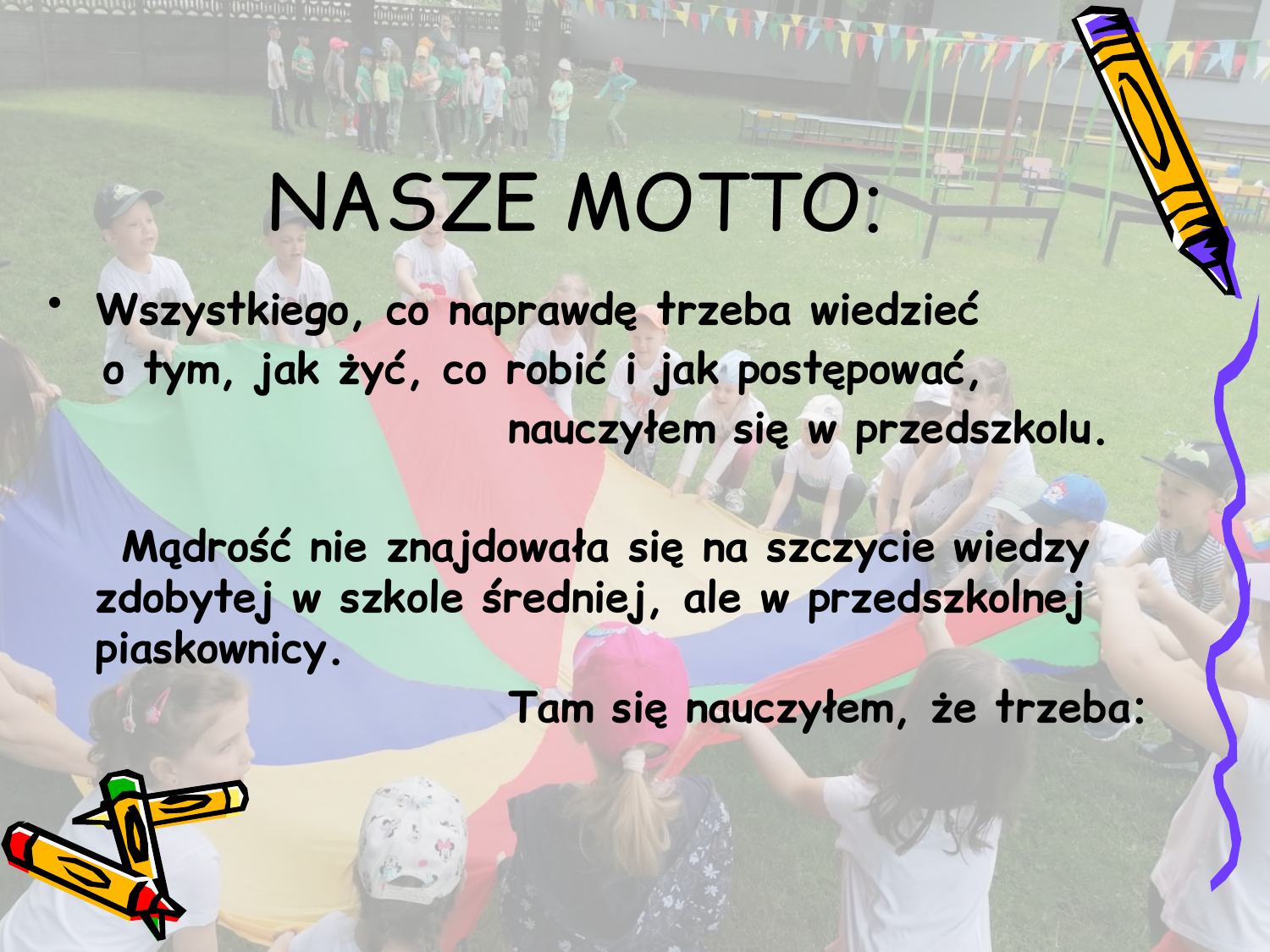

# NASZE MOTTO:
Wszystkiego, co naprawdę trzeba wiedzieć
   o tym, jak żyć, co robić i jak postępować,
                         nauczyłem się w przedszkolu.

    Mądrość nie znajdowała się na szczycie wiedzy zdobytej w szkole średniej, ale w przedszkolnej piaskownicy.
                         Tam się nauczyłem, że trzeba: